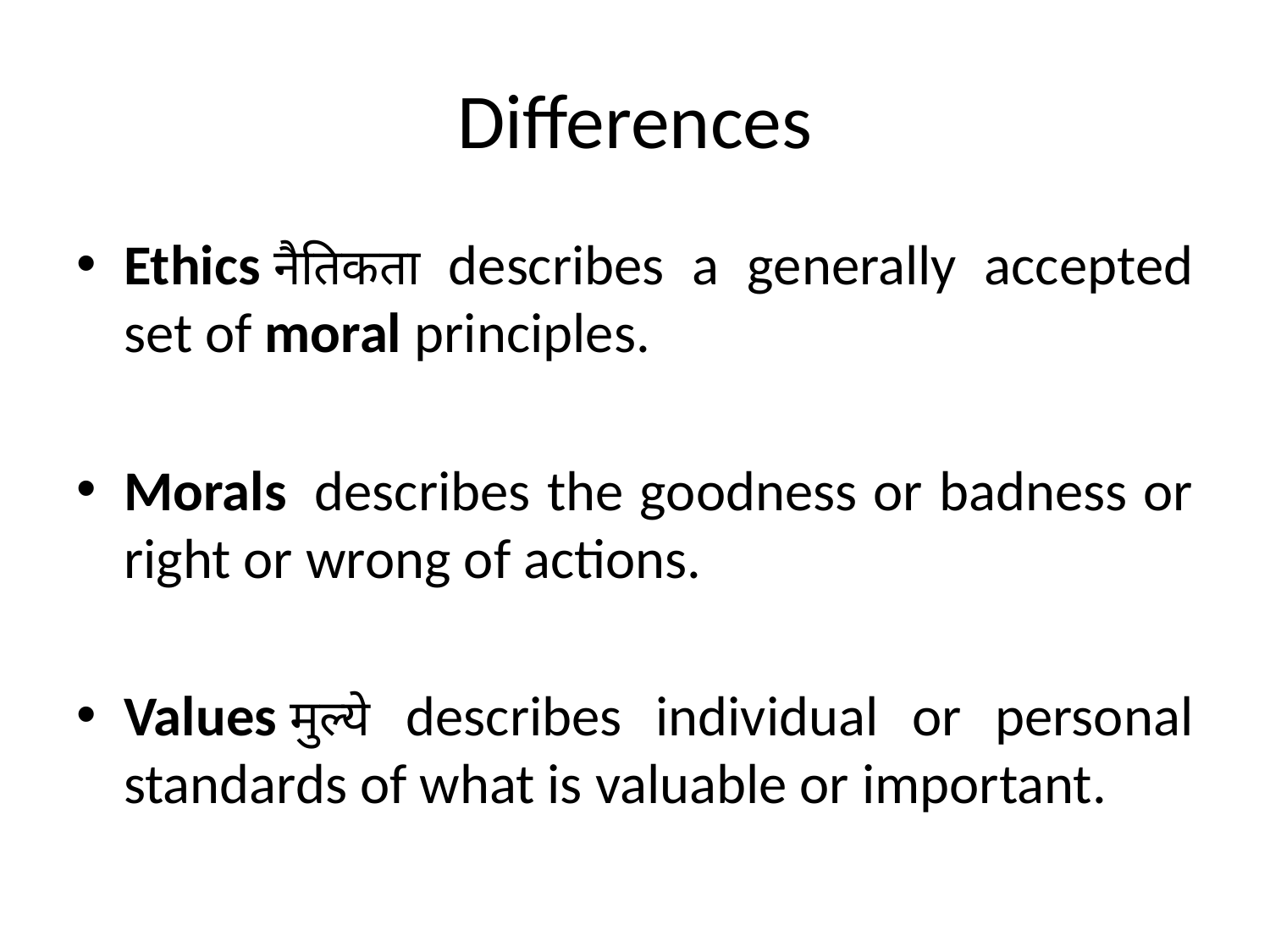

# Differences
Ethics नैतिकता describes a generally accepted set of moral principles.

Morals  describes the goodness or badness or right or wrong of actions.

Values मुल्ये describes individual or personal standards of what is valuable or important.